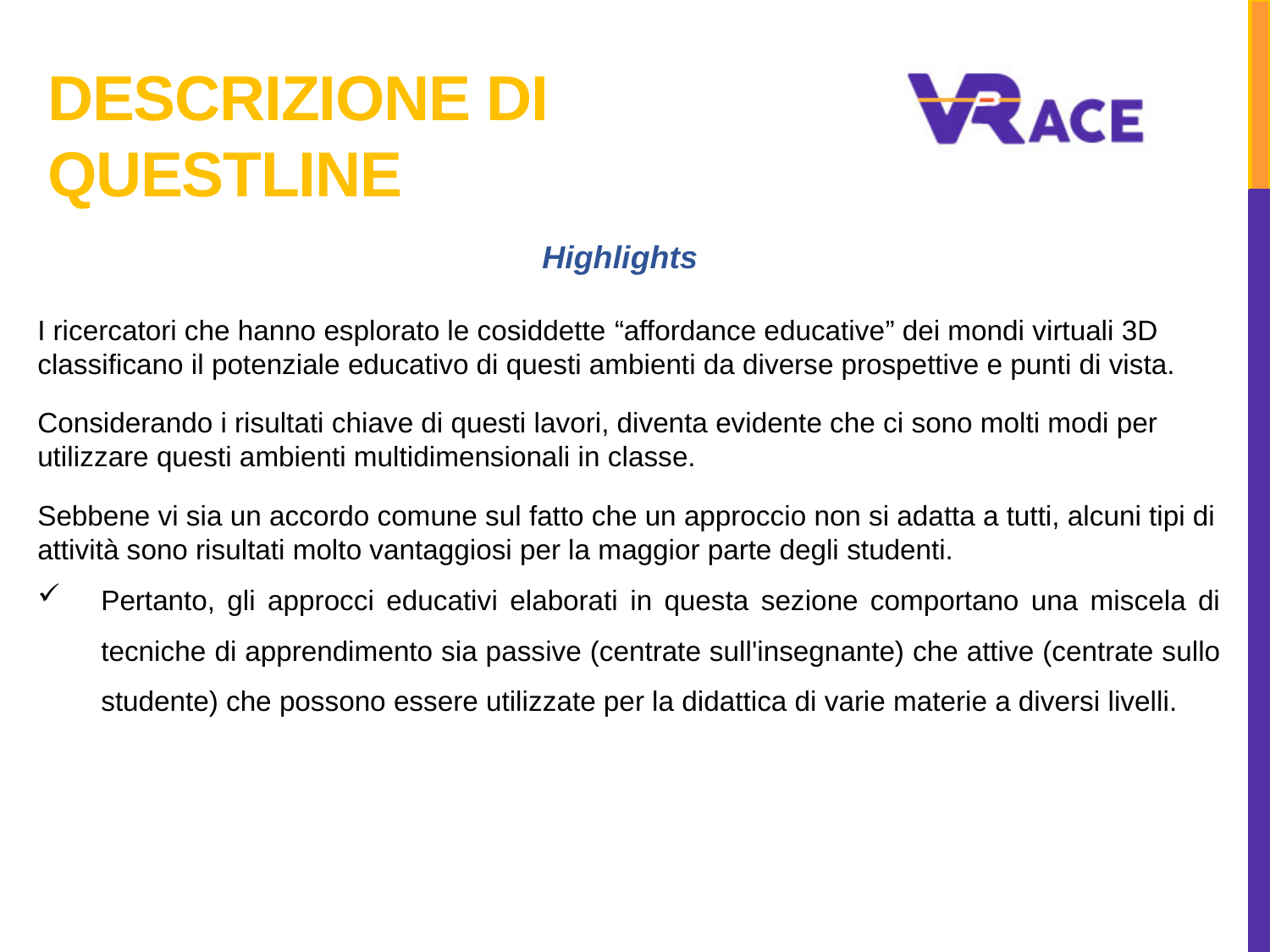

# Descrizione di Questline
Highlights
I ricercatori che hanno esplorato le cosiddette “affordance educative” dei mondi virtuali 3D classificano il potenziale educativo di questi ambienti da diverse prospettive e punti di vista.
Considerando i risultati chiave di questi lavori, diventa evidente che ci sono molti modi per utilizzare questi ambienti multidimensionali in classe.
Sebbene vi sia un accordo comune sul fatto che un approccio non si adatta a tutti, alcuni tipi di attività sono risultati molto vantaggiosi per la maggior parte degli studenti.
Pertanto, gli approcci educativi elaborati in questa sezione comportano una miscela di tecniche di apprendimento sia passive (centrate sull'insegnante) che attive (centrate sullo studente) che possono essere utilizzate per la didattica di varie materie a diversi livelli.